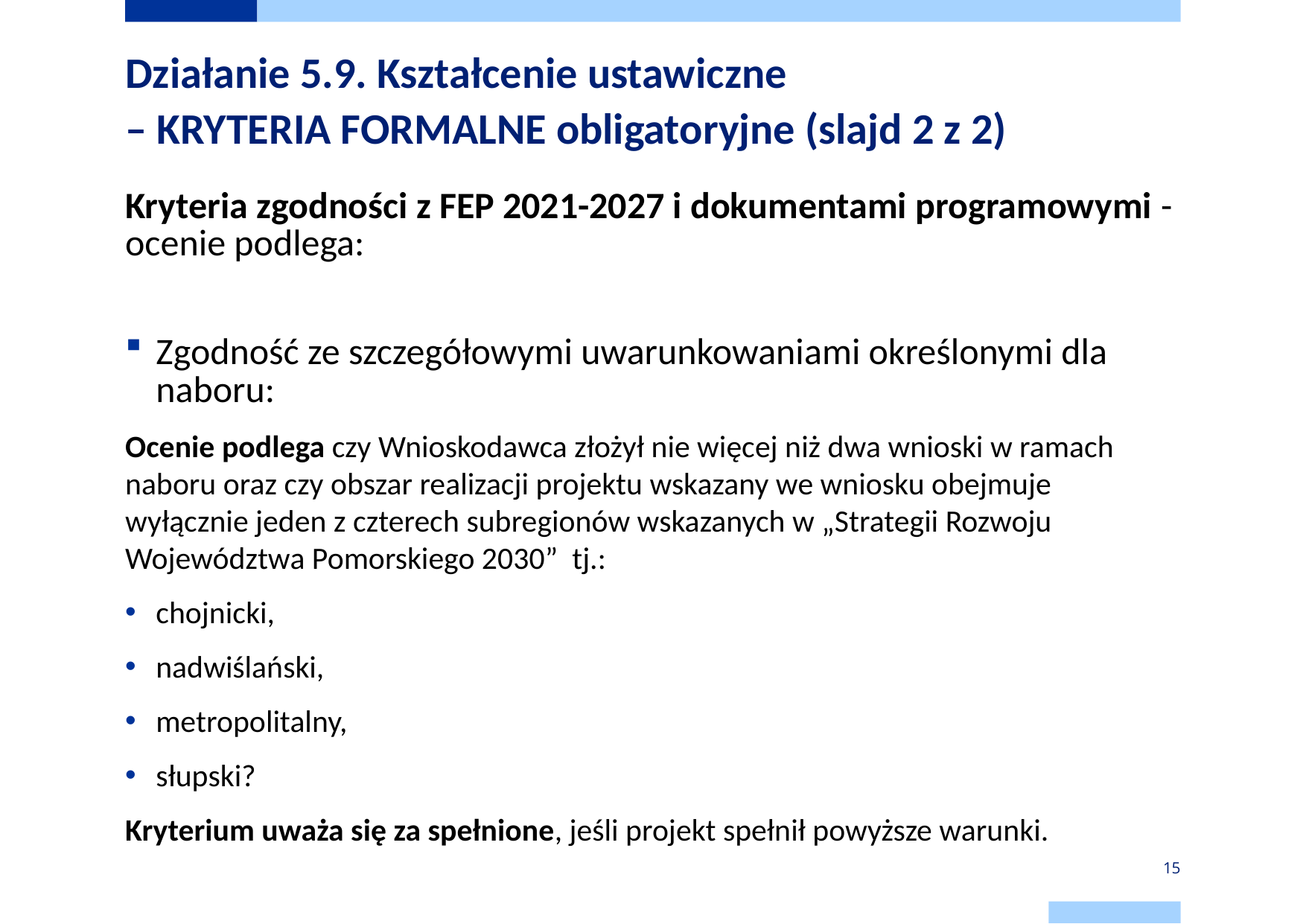

# Działanie 5.9. Kształcenie ustawiczne – KRYTERIA FORMALNE obligatoryjne (slajd 2 z 2)
Kryteria zgodności z FEP 2021-2027 i dokumentami programowymi - ocenie podlega:

Zgodność ze szczegółowymi uwarunkowaniami określonymi dla naboru:
Ocenie podlega czy Wnioskodawca złożył nie więcej niż dwa wnioski w ramach naboru oraz czy obszar realizacji projektu wskazany we wniosku obejmuje wyłącznie jeden z czterech subregionów wskazanych w „Strategii Rozwoju Województwa Pomorskiego 2030”  tj.:
chojnicki,
nadwiślański,
metropolitalny,
słupski?
Kryterium uważa się za spełnione, jeśli projekt spełnił powyższe warunki.

15